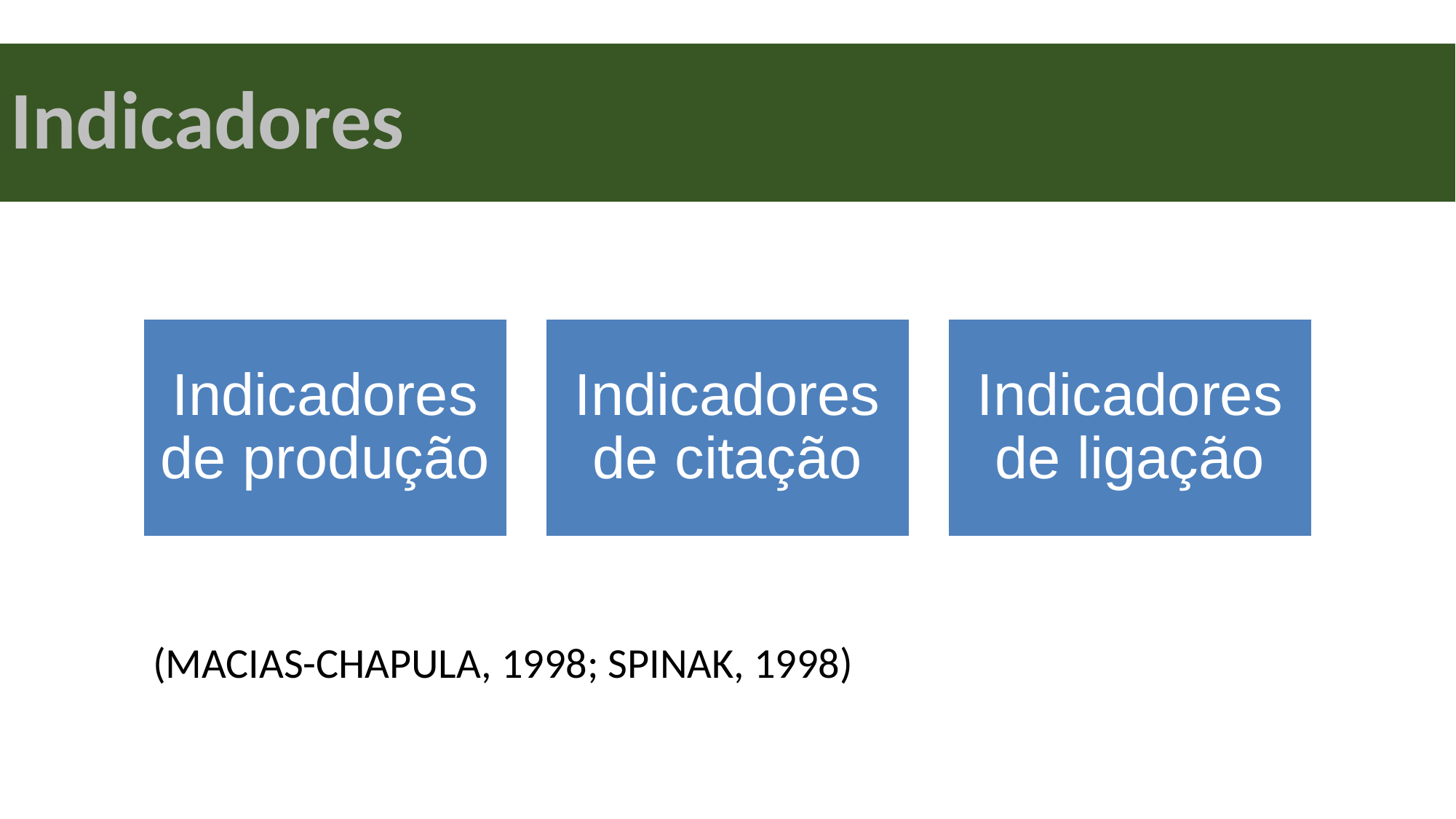

Indicadores
Indicadores de produção
Indicadores de citação
Indicadores de ligação
(MACIAS-CHAPULA, 1998; SPINAK, 1998)